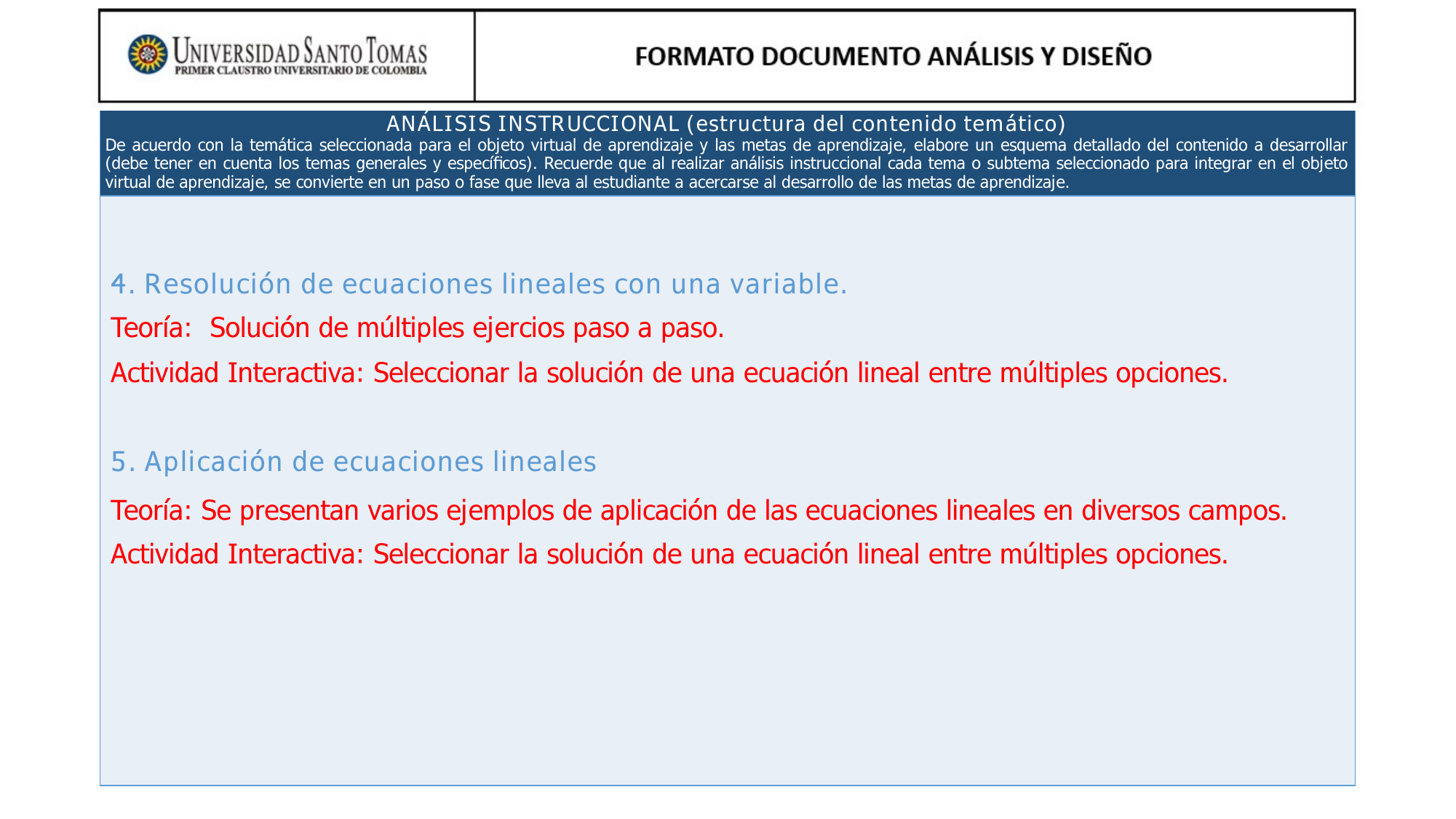

4. Resolución de ecuaciones lineales con una variable.
Teoría:  Solución de múltiples ejercios paso a paso.
Actividad Interactiva: Seleccionar la solución de una ecuación lineal entre múltiples opciones.

5. Aplicación de ecuaciones lineales
Teoría: Se presentan varios ejemplos de aplicación de las ecuaciones lineales en diversos campos.
Actividad Interactiva: Seleccionar la solución de una ecuación lineal entre múltiples opciones.